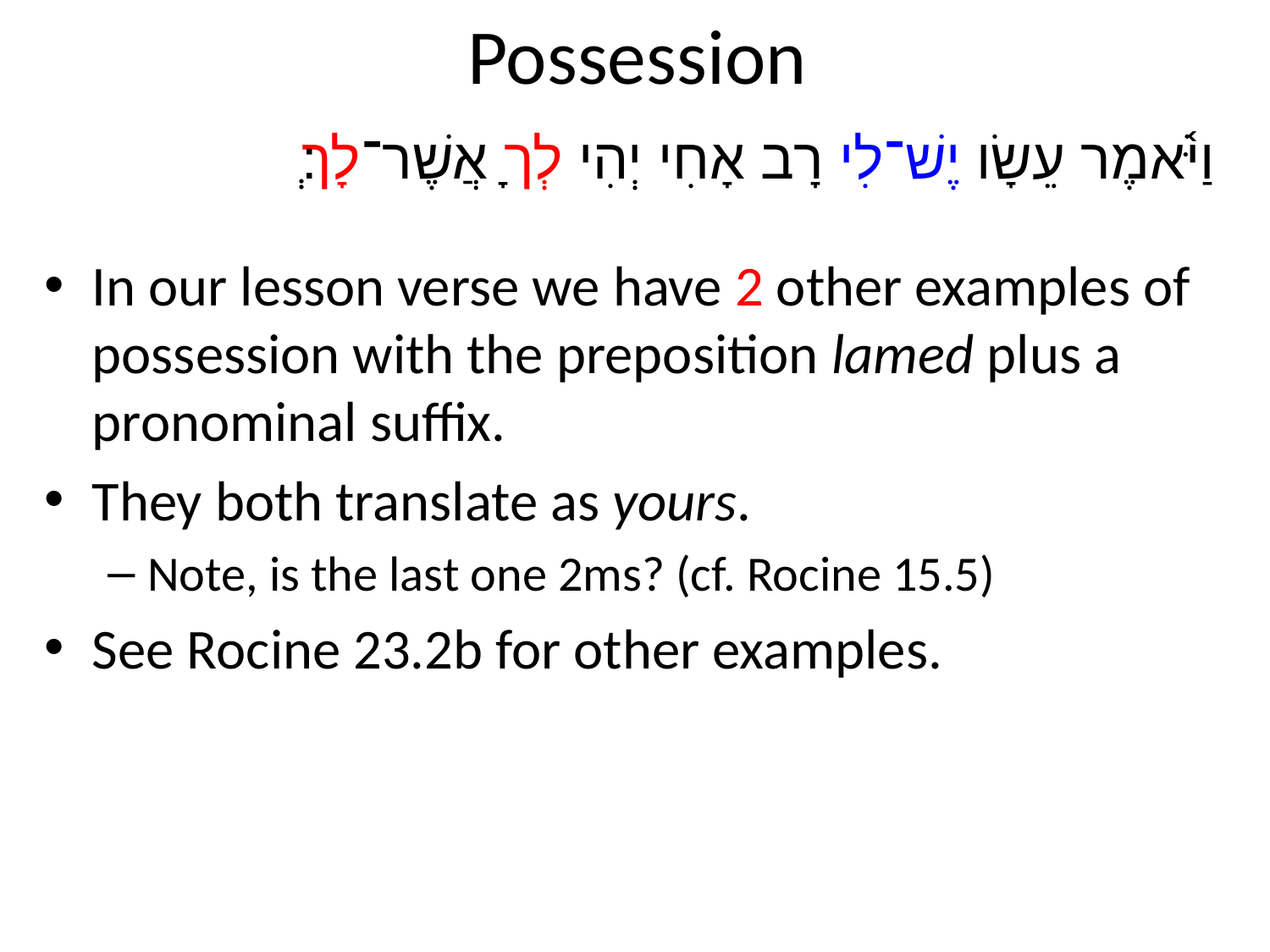

# Possession
וַיֹּ֫אמֶר עֵשָׂו יֶשׁ־לִי רָב אָחִי יְהִי לְךָ אֲשֶׁר־לָךְ׃
In our lesson verse we have 2 other examples of possession with the preposition lamed plus a pronominal suffix.
They both translate as yours.
Note, is the last one 2ms? (cf. Rocine 15.5)
See Rocine 23.2b for other examples.